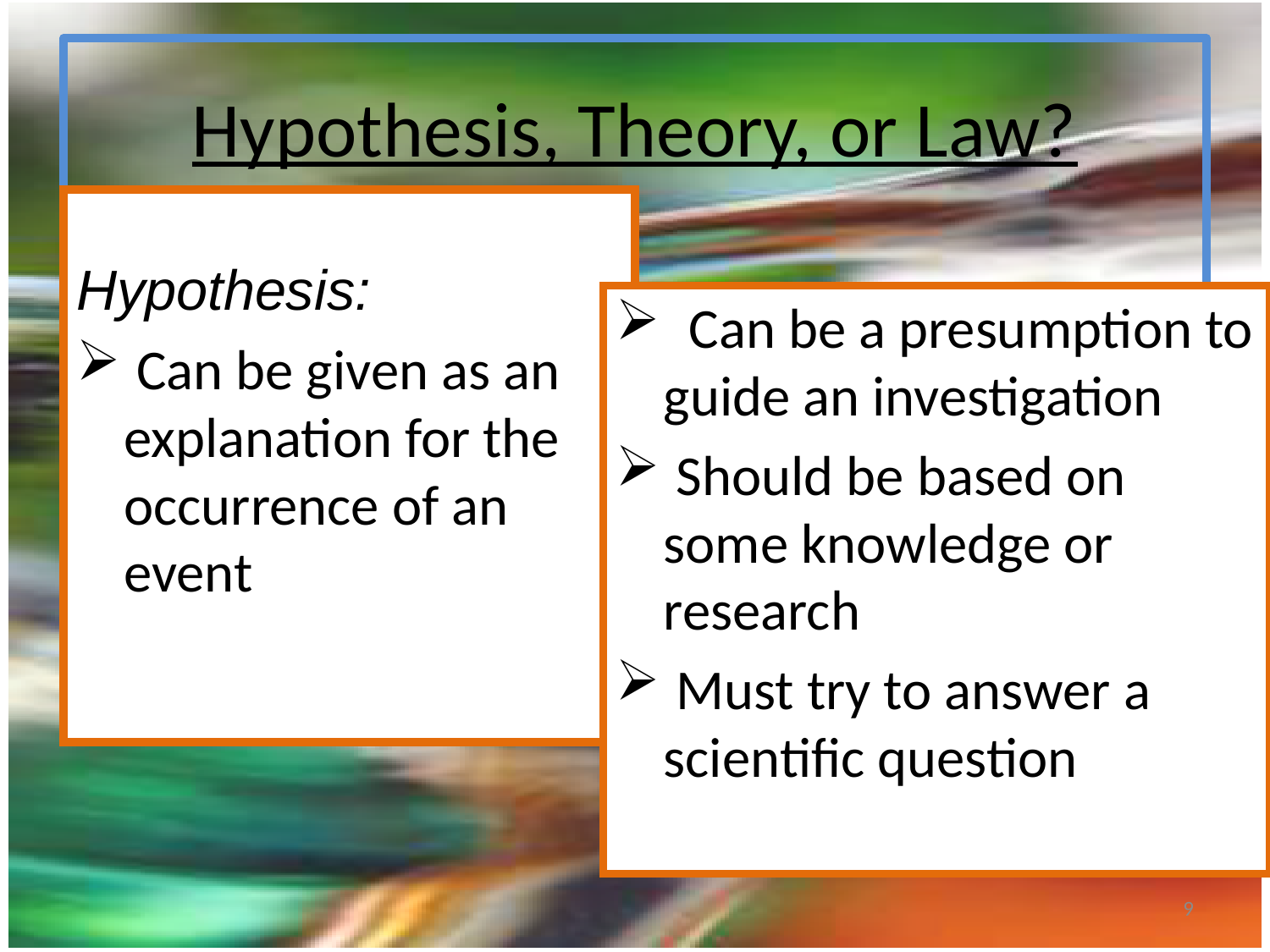

# Hypothesis, Theory, or Law?
Hypothesis:
 Can be given as an explanation for the occurrence of an event

  Can be a presumption to guide an investigation
 Should be based on some knowledge or research
 Must try to answer a scientific question

9